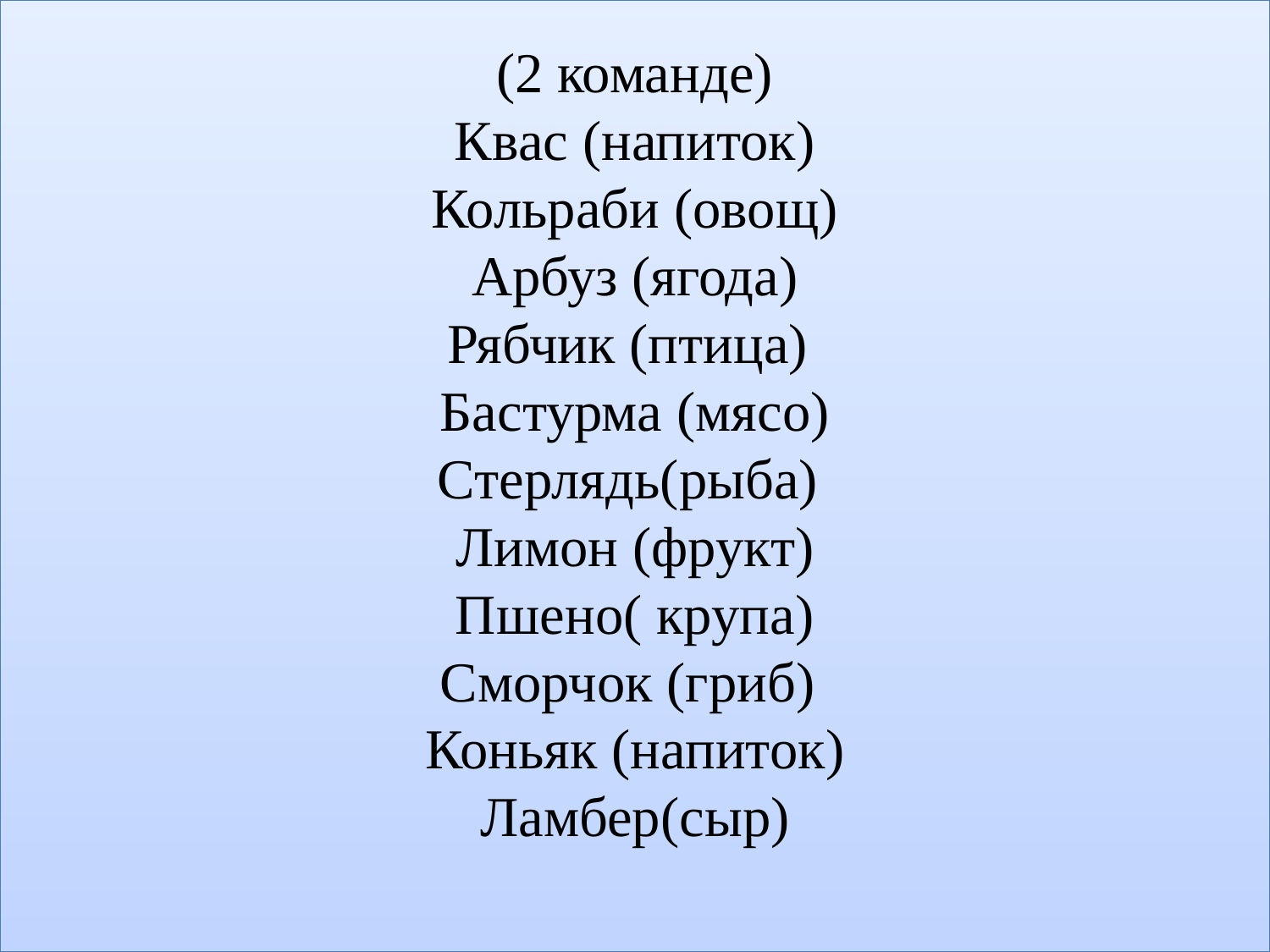

# (2 команде) Квас (напиток) Кольраби (овощ) Арбуз (ягода) Рябчик (птица) Бастурма (мясо) Стерлядь(рыба) Лимон (фрукт) Пшено( крупа) Сморчок (гриб) Коньяк (напиток) Ламбер(сыр)